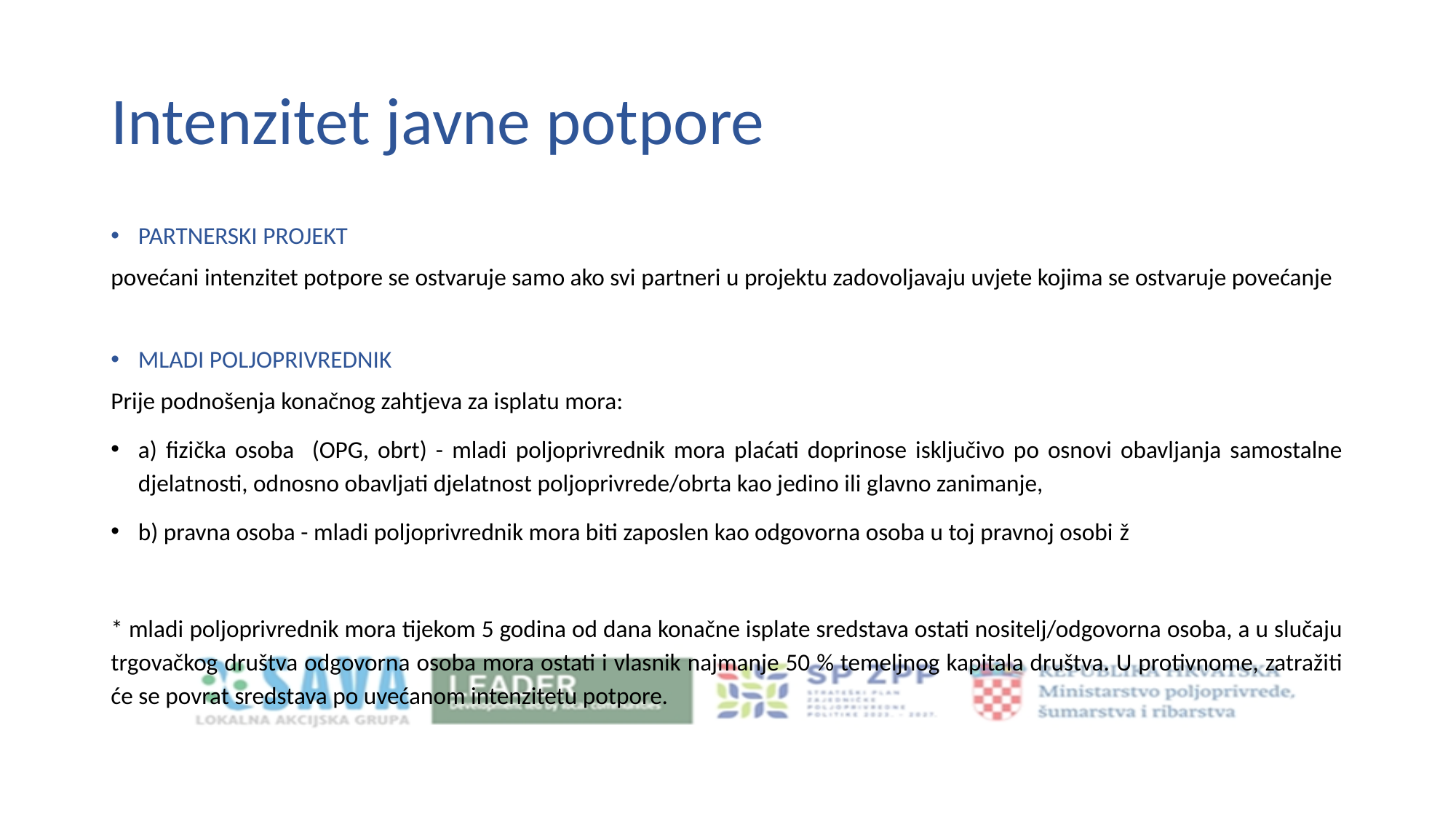

# Intenzitet javne potpore
PARTNERSKI PROJEKT
povećani intenzitet potpore se ostvaruje samo ako svi partneri u projektu zadovoljavaju uvjete kojima se ostvaruje povećanje

MLADI POLJOPRIVREDNIK
Prije podnošenja konačnog zahtjeva za isplatu mora:
a) fizička osoba  (OPG, obrt) - mladi poljoprivrednik mora plaćati doprinose isključivo po osnovi obavljanja samostalne djelatnosti, odnosno obavljati djelatnost poljoprivrede/obrta kao jedino ili glavno zanimanje,
b) pravna osoba - mladi poljoprivrednik mora biti zaposlen kao odgovorna osoba u toj pravnoj osobi ž

* mladi poljoprivrednik mora tijekom 5 godina od dana konačne isplate sredstava ostati nositelj/odgovorna osoba, a u slučaju trgovačkog društva odgovorna osoba mora ostati i vlasnik najmanje 50 % temeljnog kapitala društva. U protivnome, zatražiti će se povrat sredstava po uvećanom intenzitetu potpore.